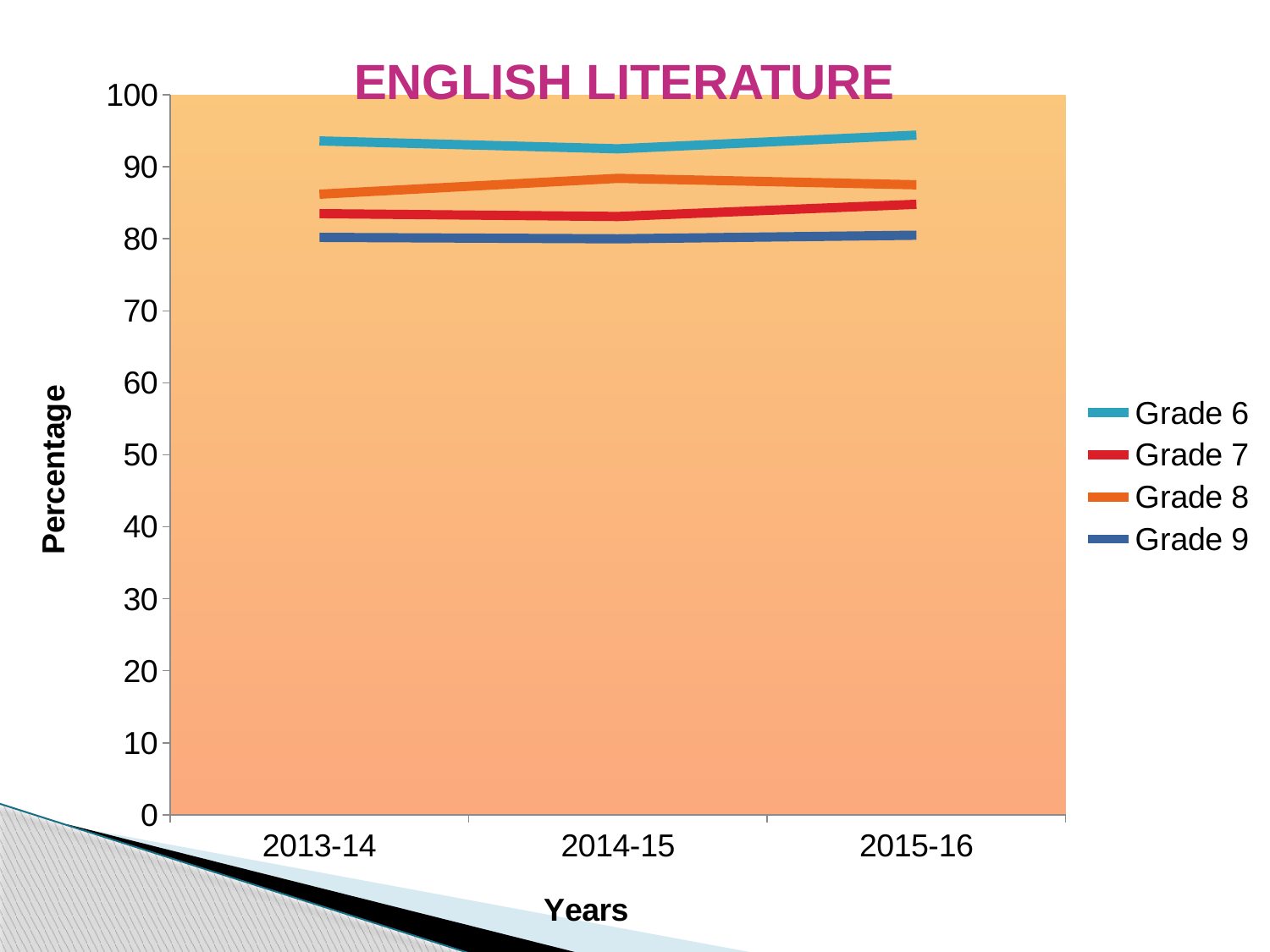

### Chart

| Category | Grade 6 | Grade 7 | Grade 8 | Grade 9 |
|---|---|---|---|---|
| 2013-14 | 93.6 | 83.5 | 86.2 | 80.2 |
| 2014-15 | 92.5 | 83.1 | 88.4 | 80.0 |
| 2015-16 | 94.4 | 84.8 | 87.5 | 80.5 |
# ENGLISH LITERATURE